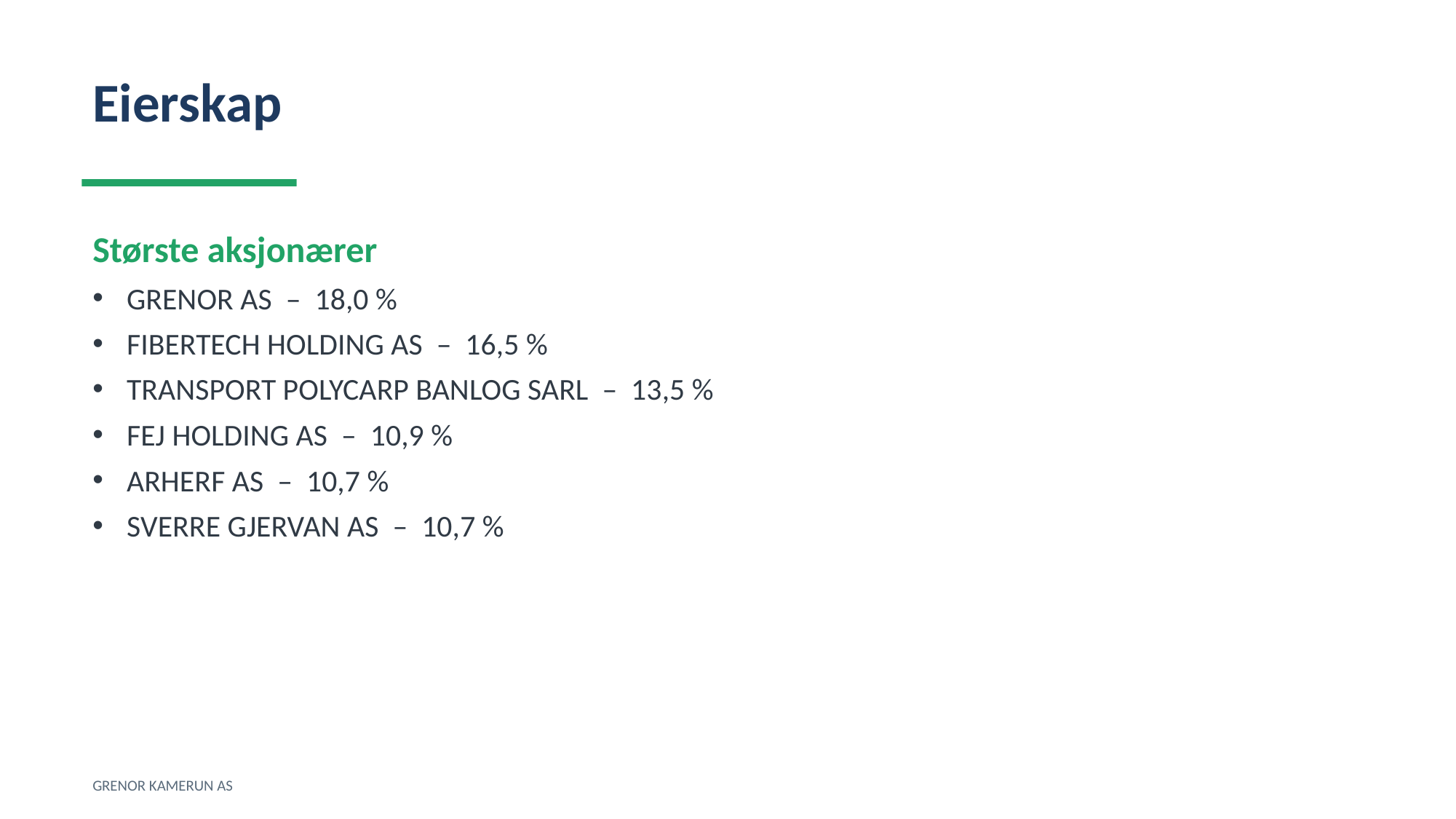

Eierskap

Største aksjonærer
GRENOR AS  –  18,0 %
FIBERTECH HOLDING AS  –  16,5 %
TRANSPORT POLYCARP BANLOG SARL  –  13,5 %
FEJ HOLDING AS  –  10,9 %
ARHERF AS  –  10,7 %
SVERRE GJERVAN AS  –  10,7 %
GRENOR KAMERUN AS